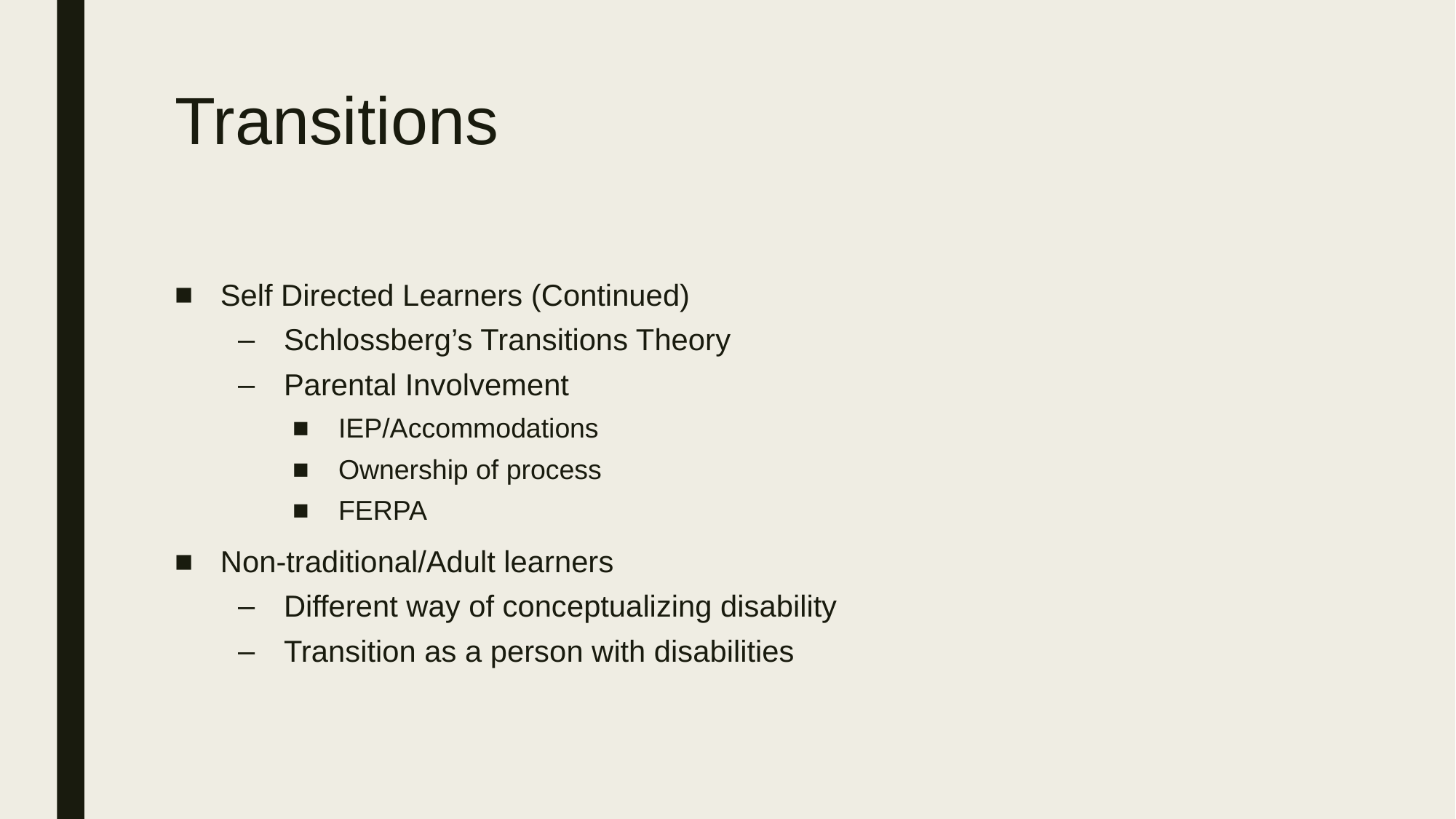

# Transitions
Self Directed Learners (Continued)
Schlossberg’s Transitions Theory
Parental Involvement
IEP/Accommodations
Ownership of process
FERPA
Non-traditional/Adult learners
Different way of conceptualizing disability
Transition as a person with disabilities